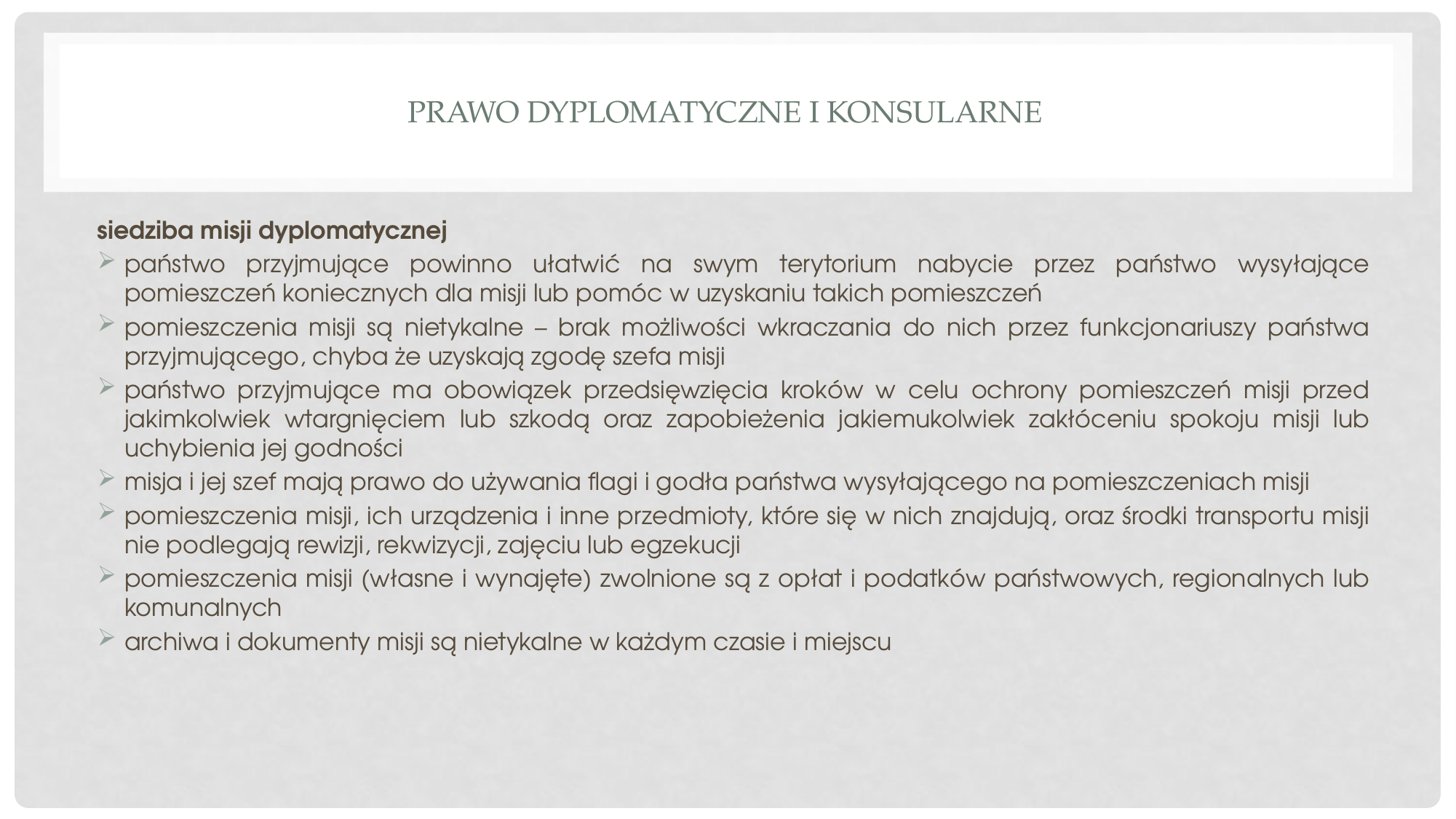

# Prawo dyplomatyczne i konsularne
siedziba misji dyplomatycznej
państwo przyjmujące powinno ułatwić na swym terytorium nabycie przez państwo wysyłające pomieszczeń koniecznych dla misji lub pomóc w uzyskaniu takich pomieszczeń
pomieszczenia misji są nietykalne – brak możliwości wkraczania do nich przez funkcjonariuszy państwa przyjmującego, chyba że uzyskają zgodę szefa misji
państwo przyjmujące ma obowiązek przedsięwzięcia kroków w celu ochrony pomieszczeń misji przed jakimkolwiek wtargnięciem lub szkodą oraz zapobieżenia jakiemukolwiek zakłóceniu spokoju misji lub uchybienia jej godności
misja i jej szef mają prawo do używania flagi i godła państwa wysyłającego na pomieszczeniach misji
pomieszczenia misji, ich urządzenia i inne przedmioty, które się w nich znajdują, oraz środki transportu misji nie podlegają rewizji, rekwizycji, zajęciu lub egzekucji
pomieszczenia misji (własne i wynajęte) zwolnione są z opłat i podatków państwowych, regionalnych lub komunalnych
archiwa i dokumenty misji są nietykalne w każdym czasie i miejscu